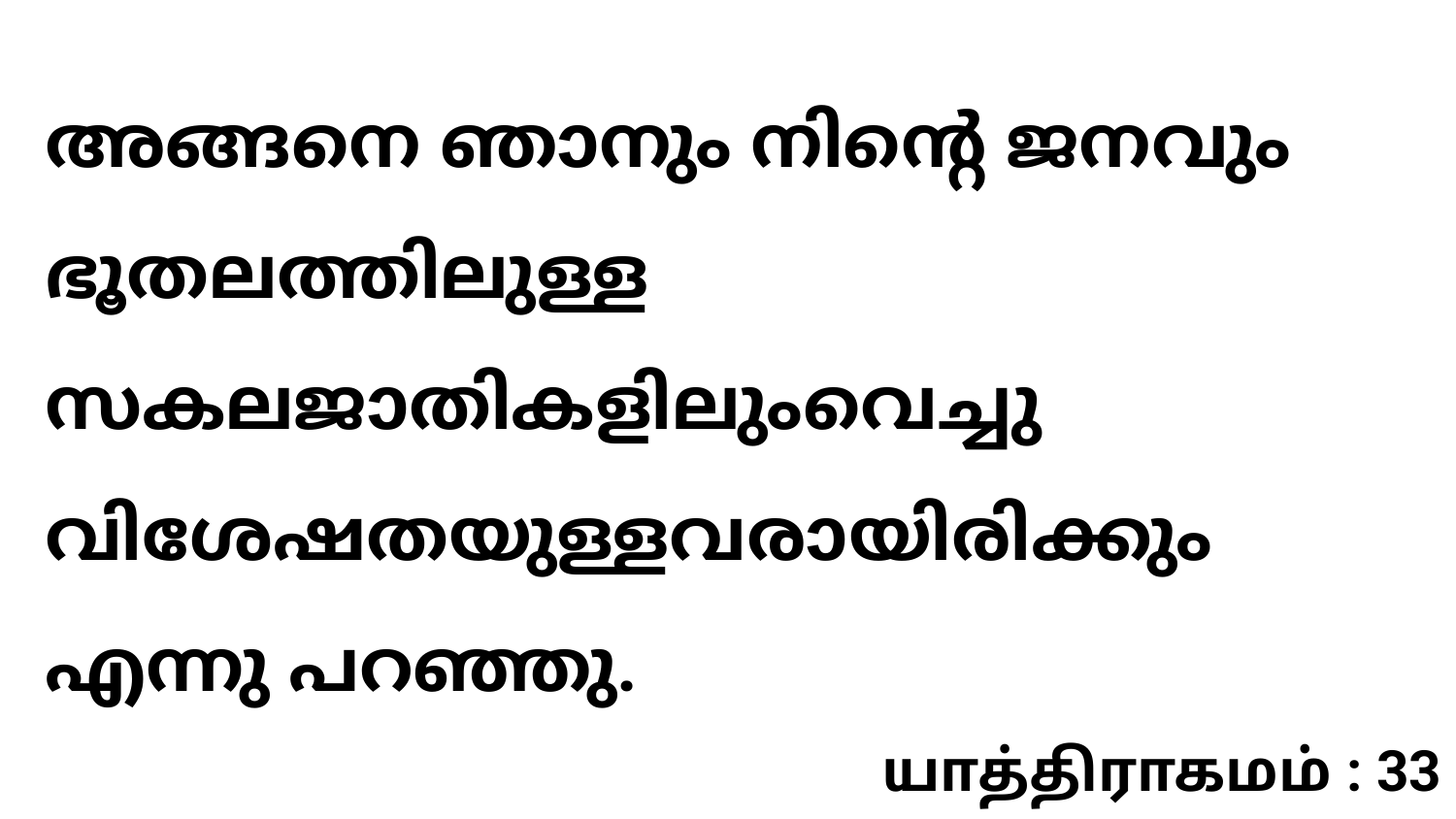

അങ്ങനെ ഞാനും നിന്റെ ജനവും ഭൂതലത്തിലുള്ള സകലജാതികളിലുംവെച്ചു വിശേഷതയുള്ളവരായിരിക്കും എന്നു പറഞ്ഞു.
யாத்திராகமம் : 33